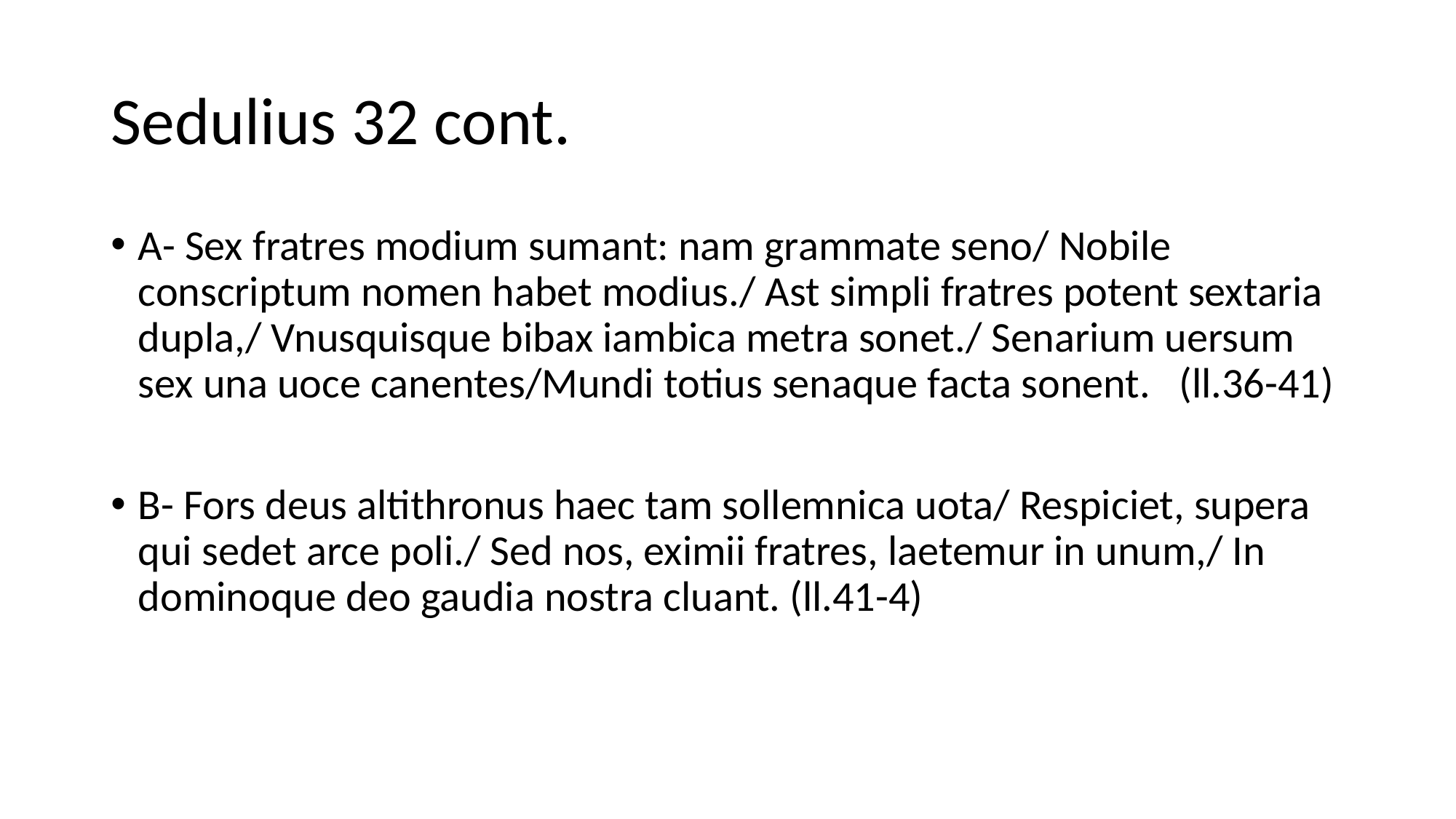

# Sedulius 32 cont.
A- Sex fratres modium sumant: nam grammate seno/ Nobile conscriptum nomen habet modius./ Ast simpli fratres potent sextaria dupla,/ Vnusquisque bibax iambica metra sonet./ Senarium uersum sex una uoce canentes/Mundi totius senaque facta sonent.   (ll.36-41)

B- Fors deus altithronus haec tam sollemnica uota/ Respiciet, supera qui sedet arce poli./ Sed nos, eximii fratres, laetemur in unum,/ In dominoque deo gaudia nostra cluant. (ll.41-4)